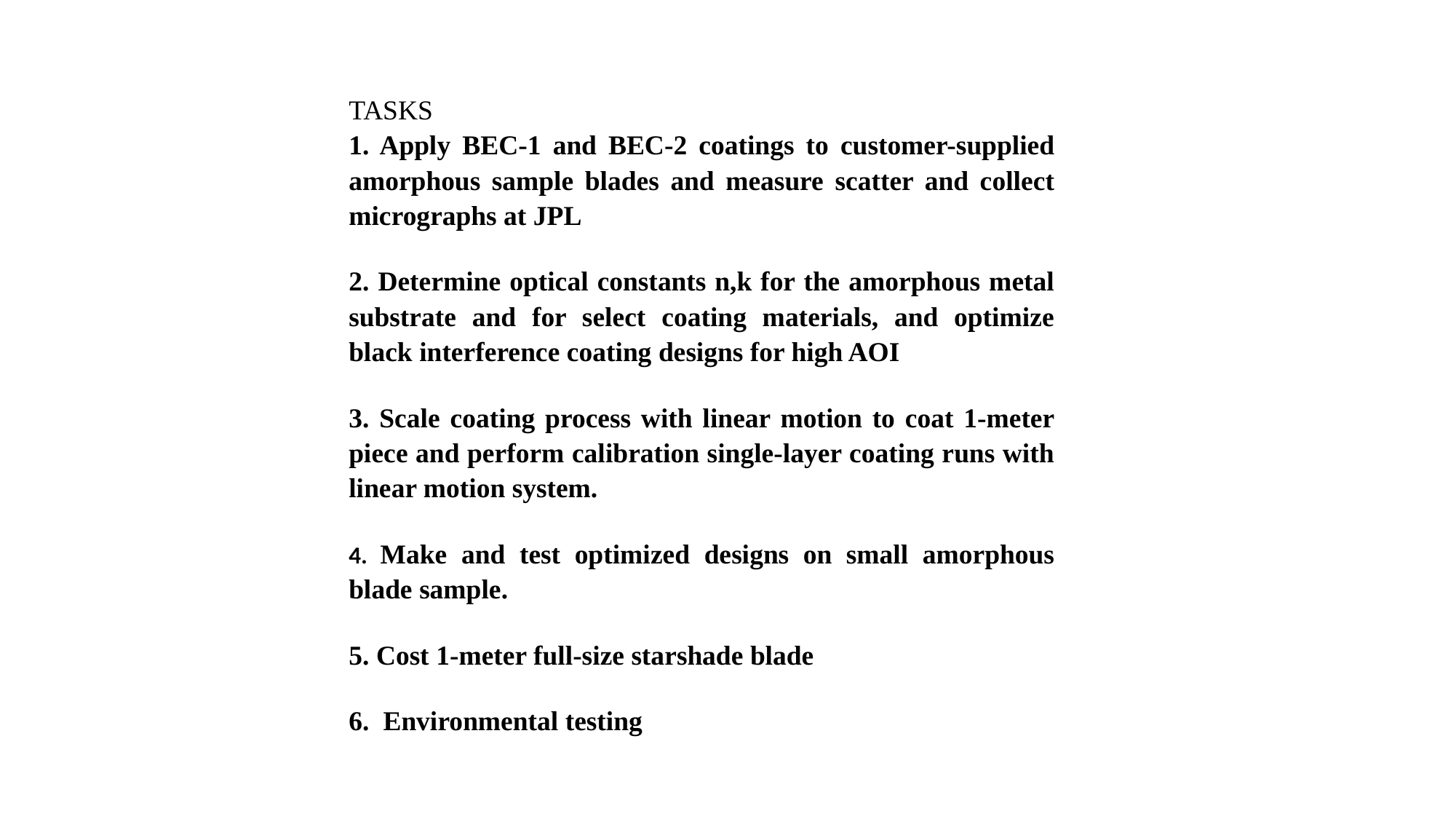

TASKS
1. Apply BEC-1 and BEC-2 coatings to customer-supplied amorphous sample blades and measure scatter and collect micrographs at JPL

2. Determine optical constants n,k for the amorphous metal substrate and for select coating materials, and optimize black interference coating designs for high AOI

3. Scale coating process with linear motion to coat 1-meter piece and perform calibration single-layer coating runs with linear motion system.

4. Make and test optimized designs on small amorphous blade sample.

5. Cost 1-meter full-size starshade blade

6.  Environmental testing